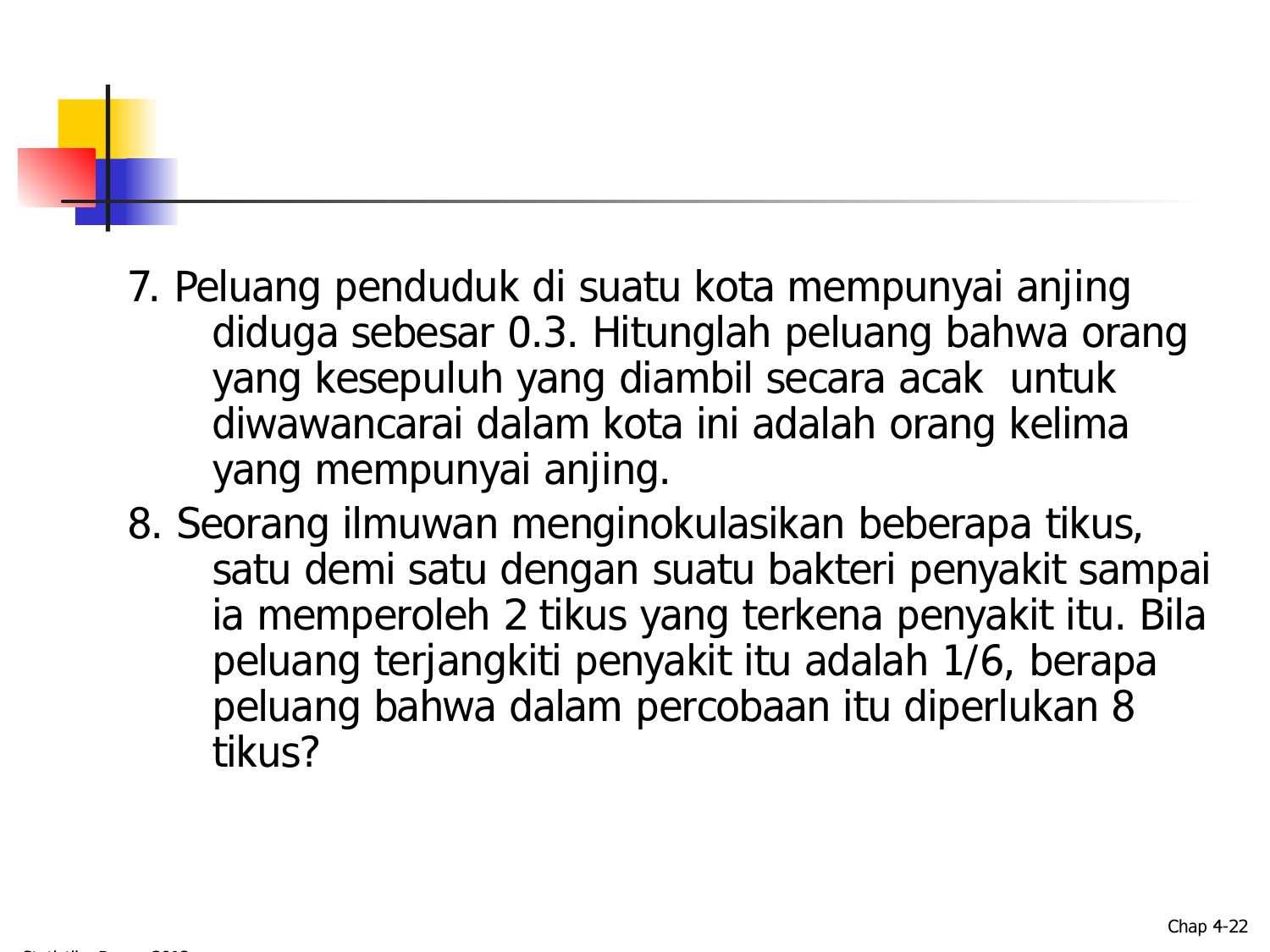

7. Peluang penduduk di suatu kota mempunyai anjing diduga sebesar 0.3. Hitunglah peluang bahwa orang yang kesepuluh yang diambil secara acak  untuk diwawancarai dalam kota ini adalah orang kelima yang mempunyai anjing.
8. Seorang ilmuwan menginokulasikan beberapa tikus, satu demi satu dengan suatu bakteri penyakit sampai ia memperoleh 2 tikus yang terkena penyakit itu. Bila peluang terjangkiti penyakit itu adalah 1/6, berapa peluang bahwa dalam percobaan itu diperlukan 8 tikus?
Chap 4-22
Statistika Dasar, 2013